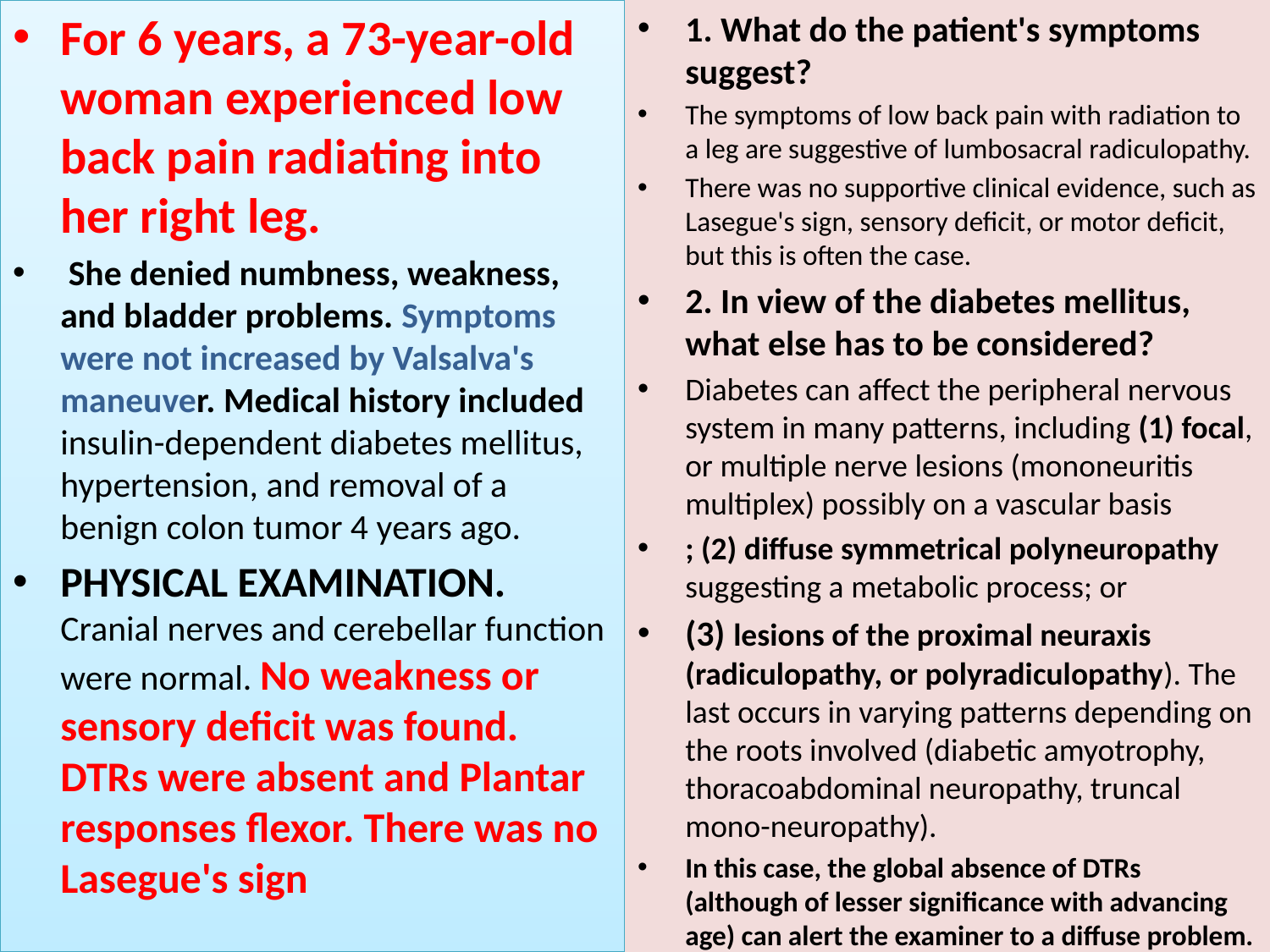

#
For 6 years, a 73-year-old woman experienced low back pain radiating into her right leg.
 She denied numbness, weakness, and bladder problems. Symptoms were not increased by Valsalva's maneuver. Medical history included insulin-dependent diabetes mellitus, hypertension, and removal of a benign colon tumor 4 years ago.
PHYSICAL EXAMINATION. Cranial nerves and cerebellar function were normal. No weakness or sensory deficit was found. DTRs were absent and Plantar responses flexor. There was no Lasegue's sign

1. What do the patient's symptoms suggest?
The symptoms of low back pain with radiation to a leg are suggestive of lumbosacral radiculopathy.
There was no supportive clinical evidence, such as Lasegue's sign, sensory deficit, or motor deficit, but this is often the case.
2. In view of the diabetes mellitus, what else has to be considered?
Diabetes can affect the peripheral nervous system in many patterns, including (1) focal, or multiple nerve lesions (mononeuritis multiplex) possibly on a vascular basis
; (2) diffuse symmetrical polyneuropathy suggesting a metabolic process; or
(3) lesions of the proximal neuraxis (radiculopathy, or polyradiculopathy). The last occurs in varying patterns depending on the roots involved (diabetic amyotrophy, thoracoabdominal neuropathy, truncal mono-neuropathy).
In this case, the global absence of DTRs (although of lesser significance with advancing age) can alert the examiner to a diffuse problem.